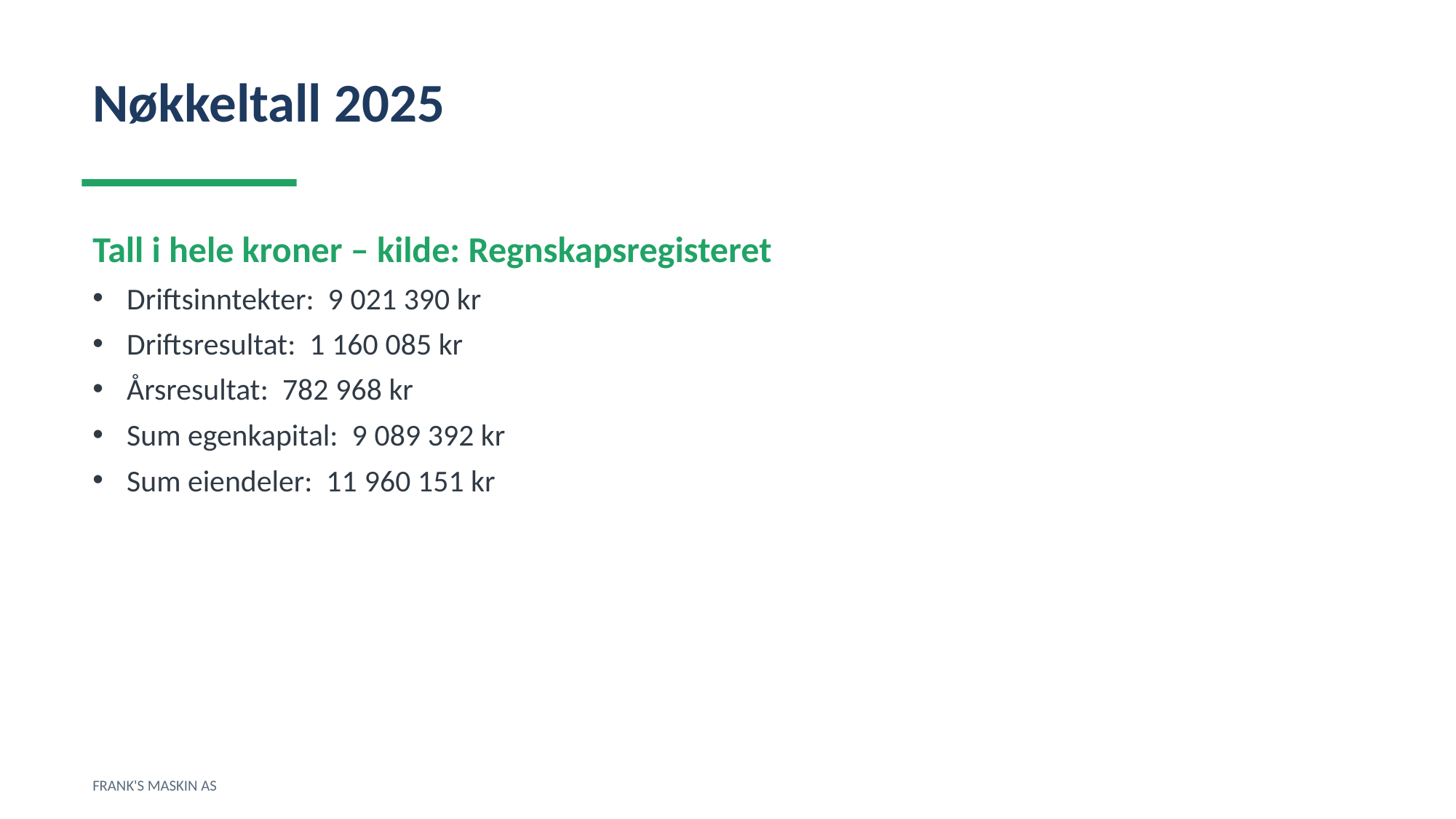

Nøkkeltall 2025

Tall i hele kroner – kilde: Regnskapsregisteret
Driftsinntekter:  9 021 390 kr
Driftsresultat:  1 160 085 kr
Årsresultat:  782 968 kr
Sum egenkapital:  9 089 392 kr
Sum eiendeler:  11 960 151 kr
FRANK'S MASKIN AS